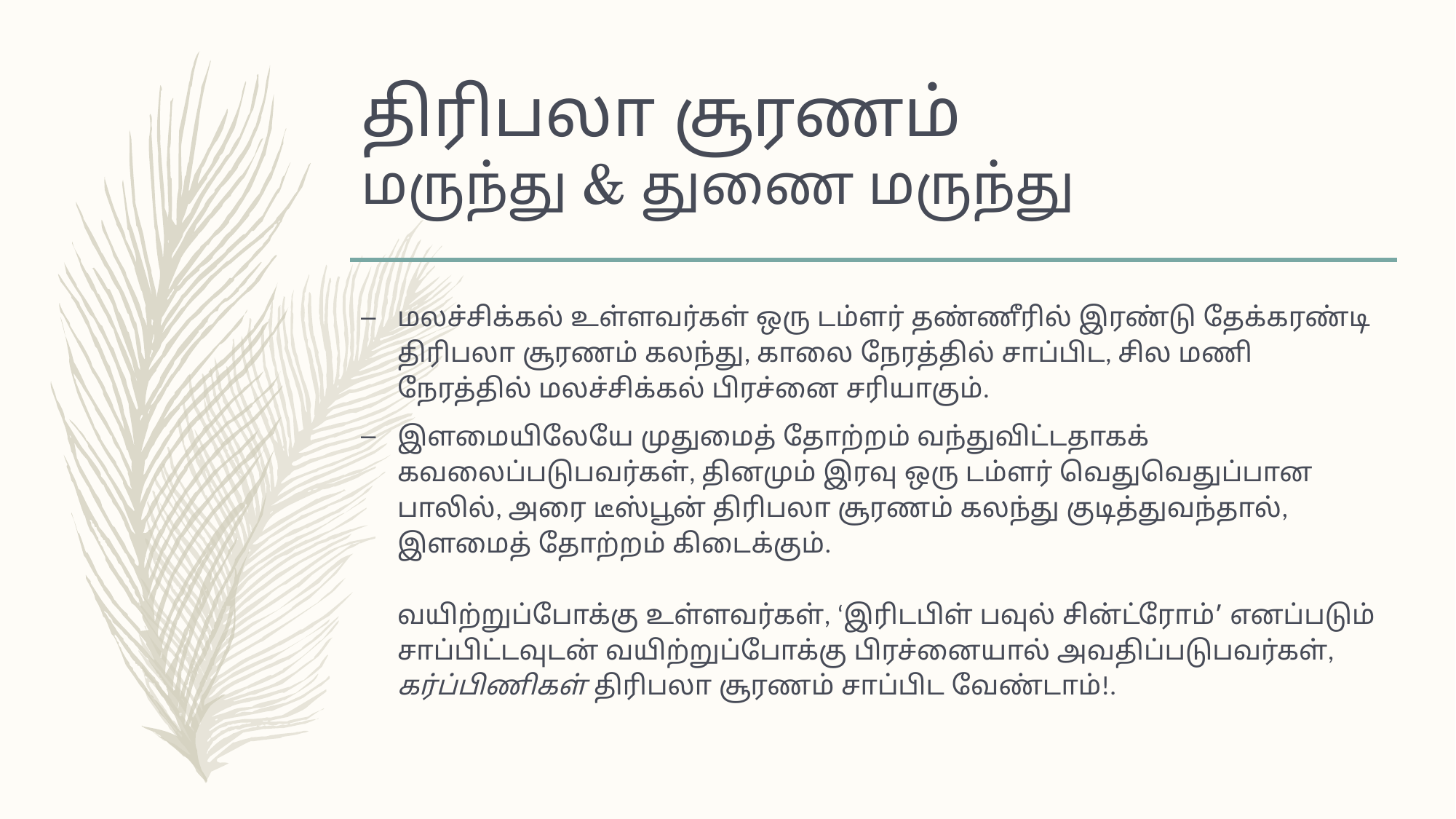

# திரிபலா சூரணம் மருந்து & துணை மருந்து
மலச்சிக்கல் உள்ளவர்கள் ஒரு டம்ளர் தண்ணீரில் இரண்டு தேக்கரண்டி திரிபலா சூரணம் கலந்து, காலை நேரத்தில் சாப்பிட, சில மணி நேரத்தில் மலச்சிக்கல் பிரச்னை சரியாகும்.
இளமையிலேயே முதுமைத் தோற்றம் வந்துவிட்டதாகக் கவலைப்படுபவர்கள், தினமும் இரவு ஒரு டம்ளர் வெதுவெதுப்பான பாலில், அரை டீஸ்பூன் திரிபலா சூரணம் கலந்து குடித்துவந்தால், இளமைத் தோற்றம் கிடைக்கும்.
வயிற்றுப்போக்கு உள்ளவர்கள், ‘இரிடபிள் பவுல் சின்ட்ரோம்’ எனப்படும் சாப்பிட்டவுடன் வயிற்றுப்போக்கு பிரச்னையால் அவதிப்படுபவர்கள், கர்ப்பிணிகள் திரிபலா சூரணம் சாப்பிட வேண்டாம்!.